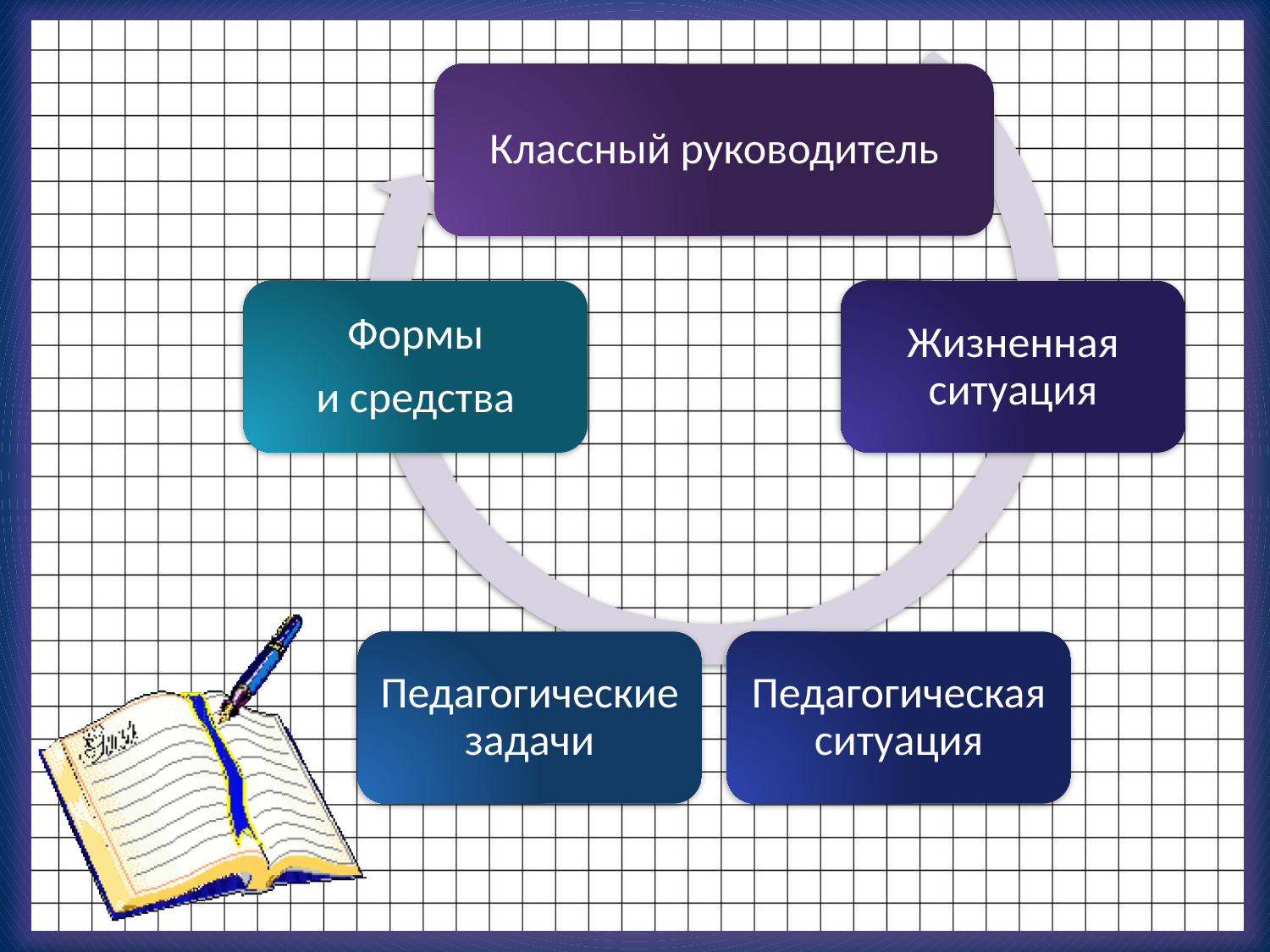

Классный руководитель
Жизненная ситуация
Педагогическая ситуация
Педагогические задачи
Формы
и средства